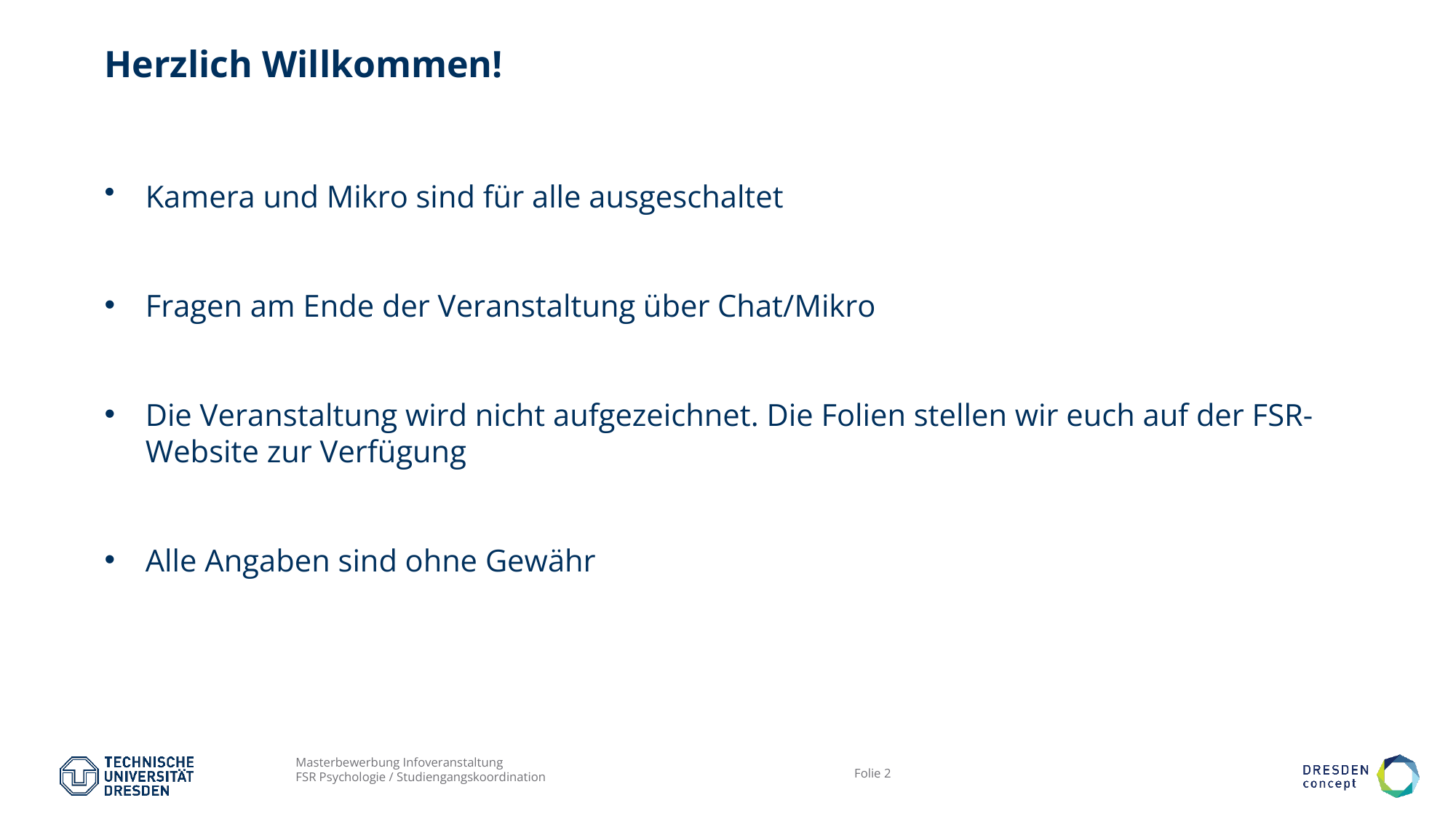

# Herzlich Willkommen!
Kamera und Mikro sind für alle ausgeschaltet

Fragen am Ende der Veranstaltung über Chat/Mikro

Die Veranstaltung wird nicht aufgezeichnet. Die Folien stellen wir euch auf der FSR-Website zur Verfügung

Alle Angaben sind ohne Gewähr